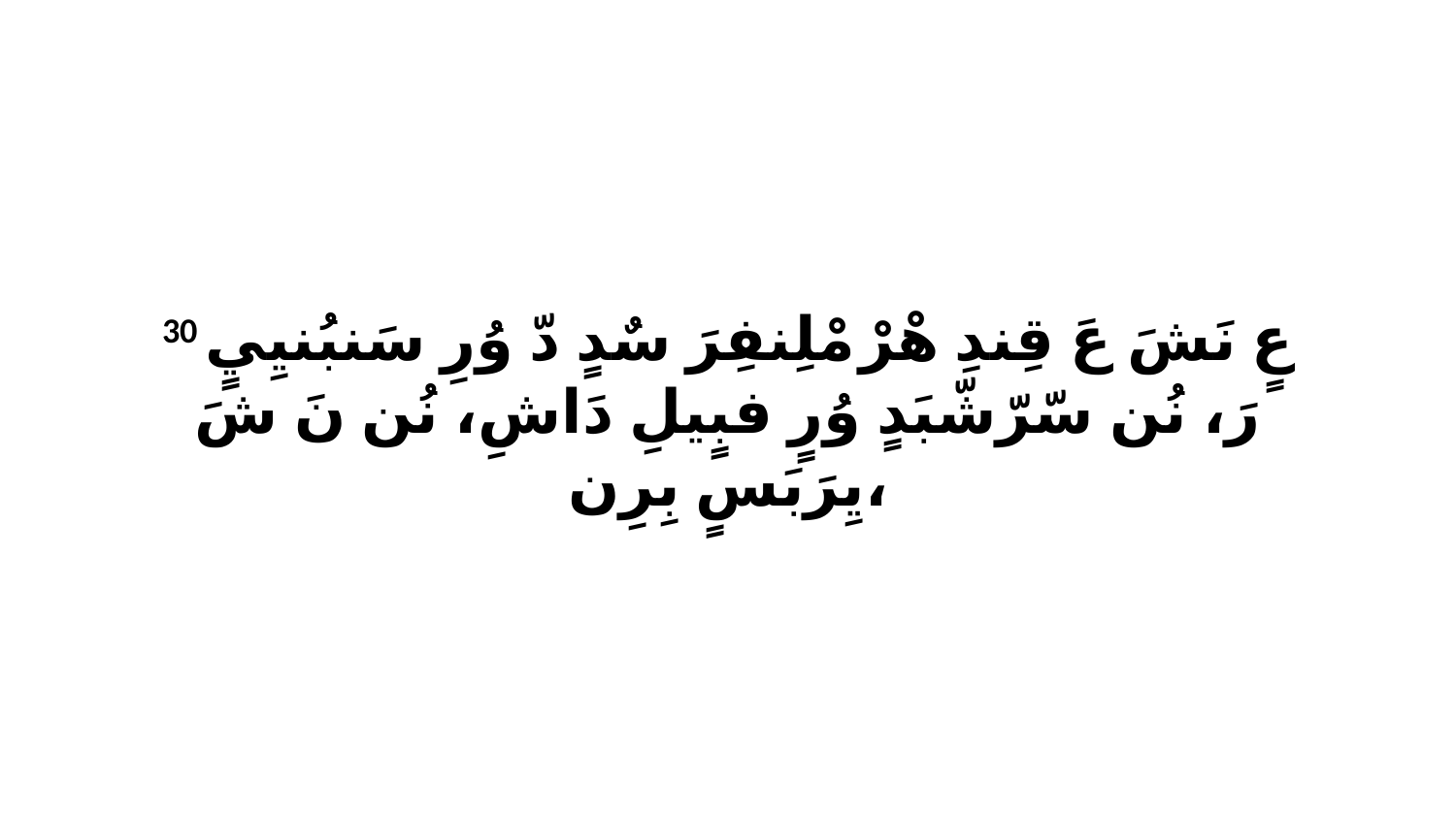

30 عٍ نَشَ عَ قِندِ هْرْ مْلِنفِرَ سٌدٍ دّ وُرِ سَنبُنيِيٍ رَ، نُن سّرّشّبَدٍ وُرٍ فبٍيلِ دَاشِ، نُن نَ شَ يِرَبَسٍ بِرِن،